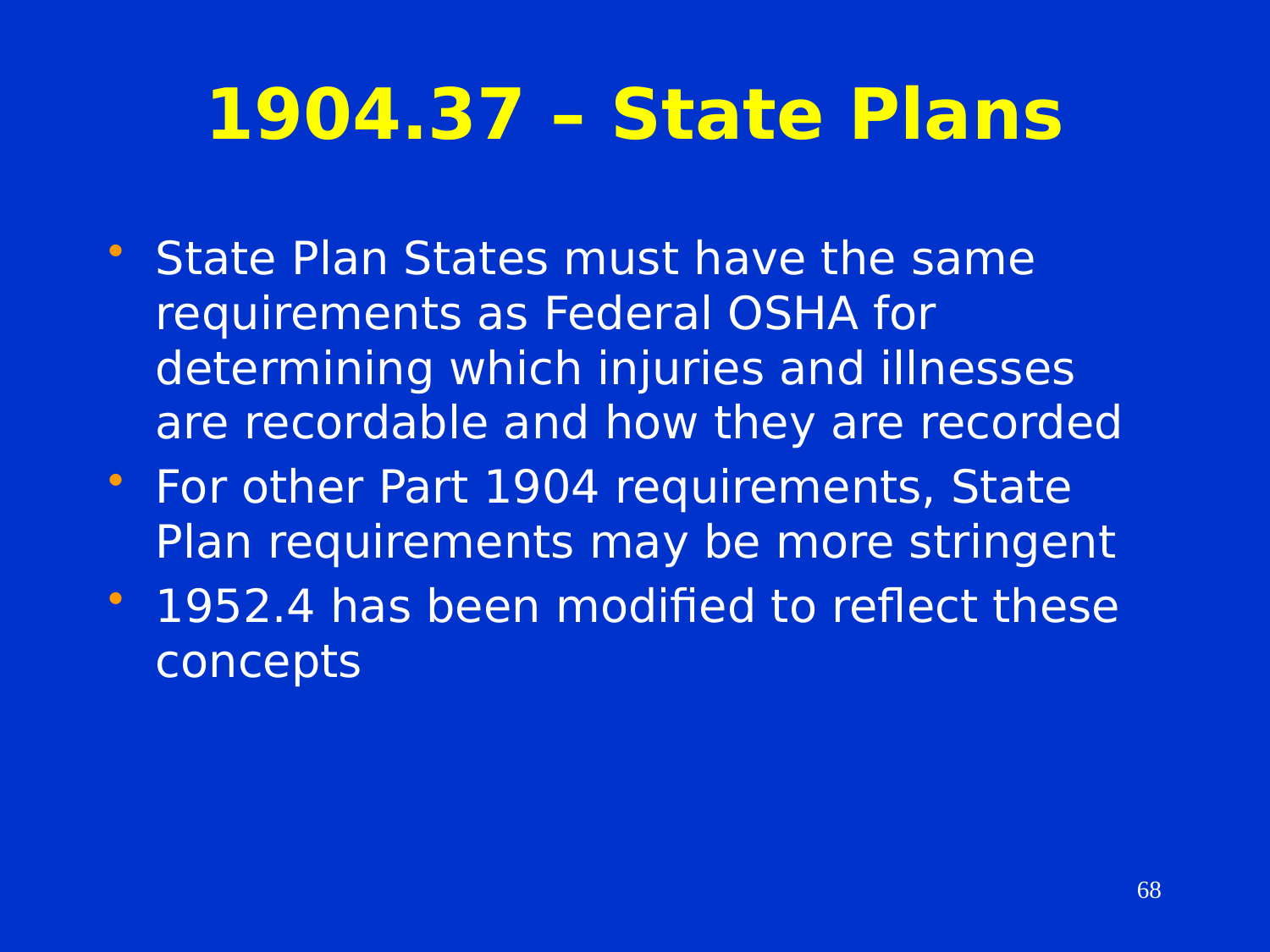

# 1904.37 – State Plans
State Plan States must have the same requirements as Federal OSHA for determining which injuries and illnesses are recordable and how they are recorded
For other Part 1904 requirements, State Plan requirements may be more stringent
1952.4 has been modified to reflect these concepts
68